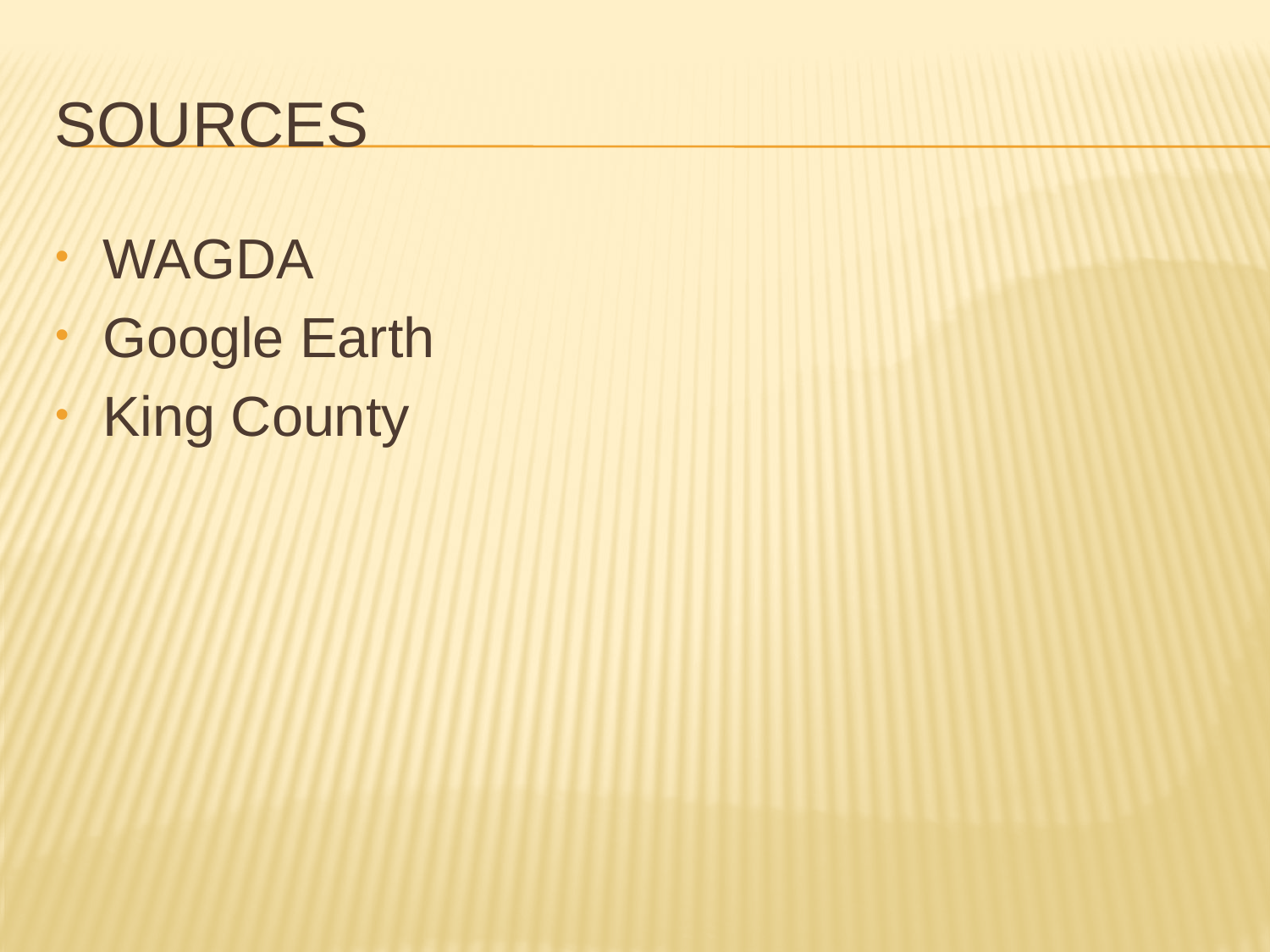

# Sources
WAGDA
Google Earth
King County